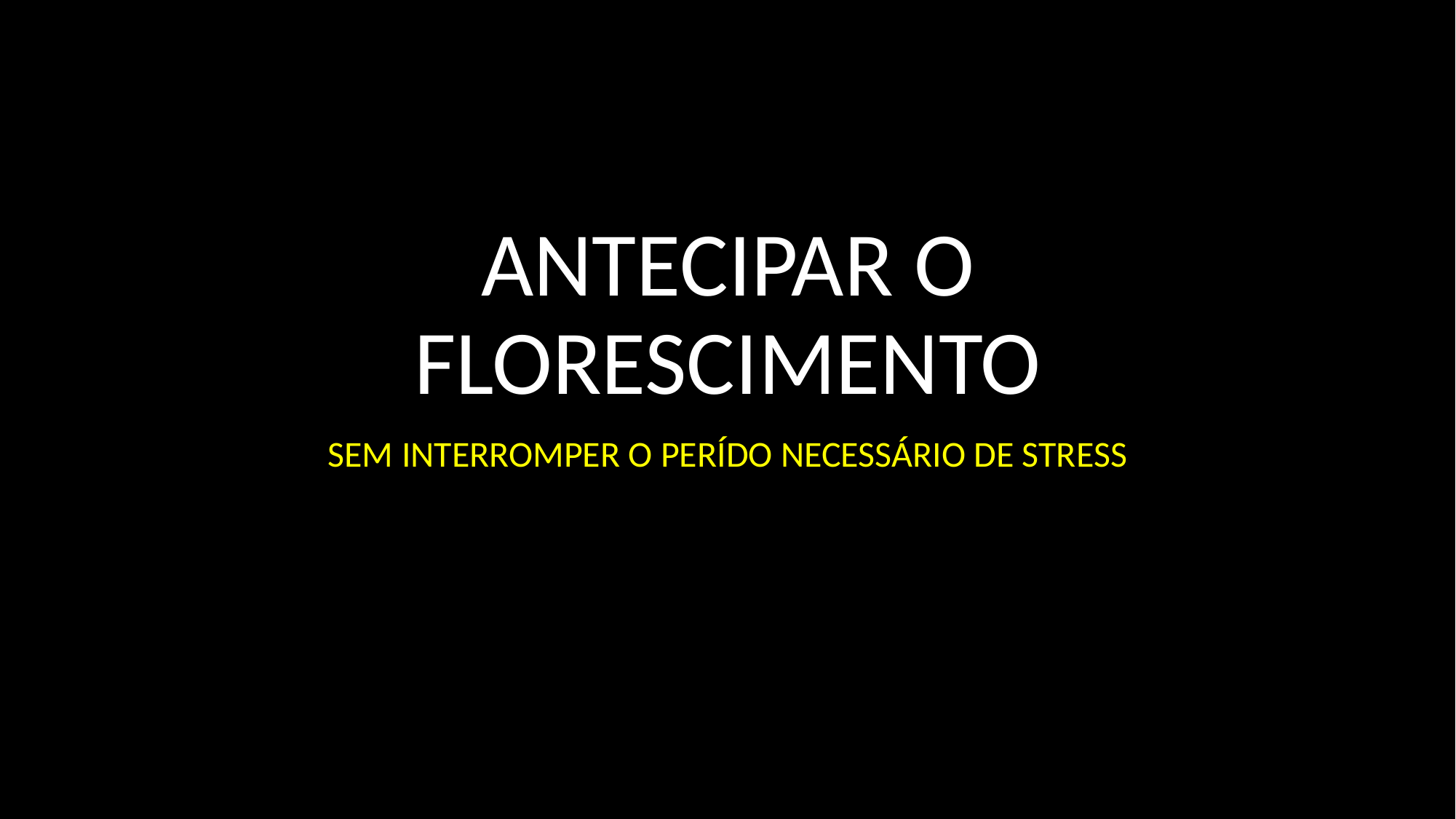

# ANTECIPAR O FLORESCIMENTO
SEM INTERROMPER O PERÍDO NECESSÁRIO DE STRESS